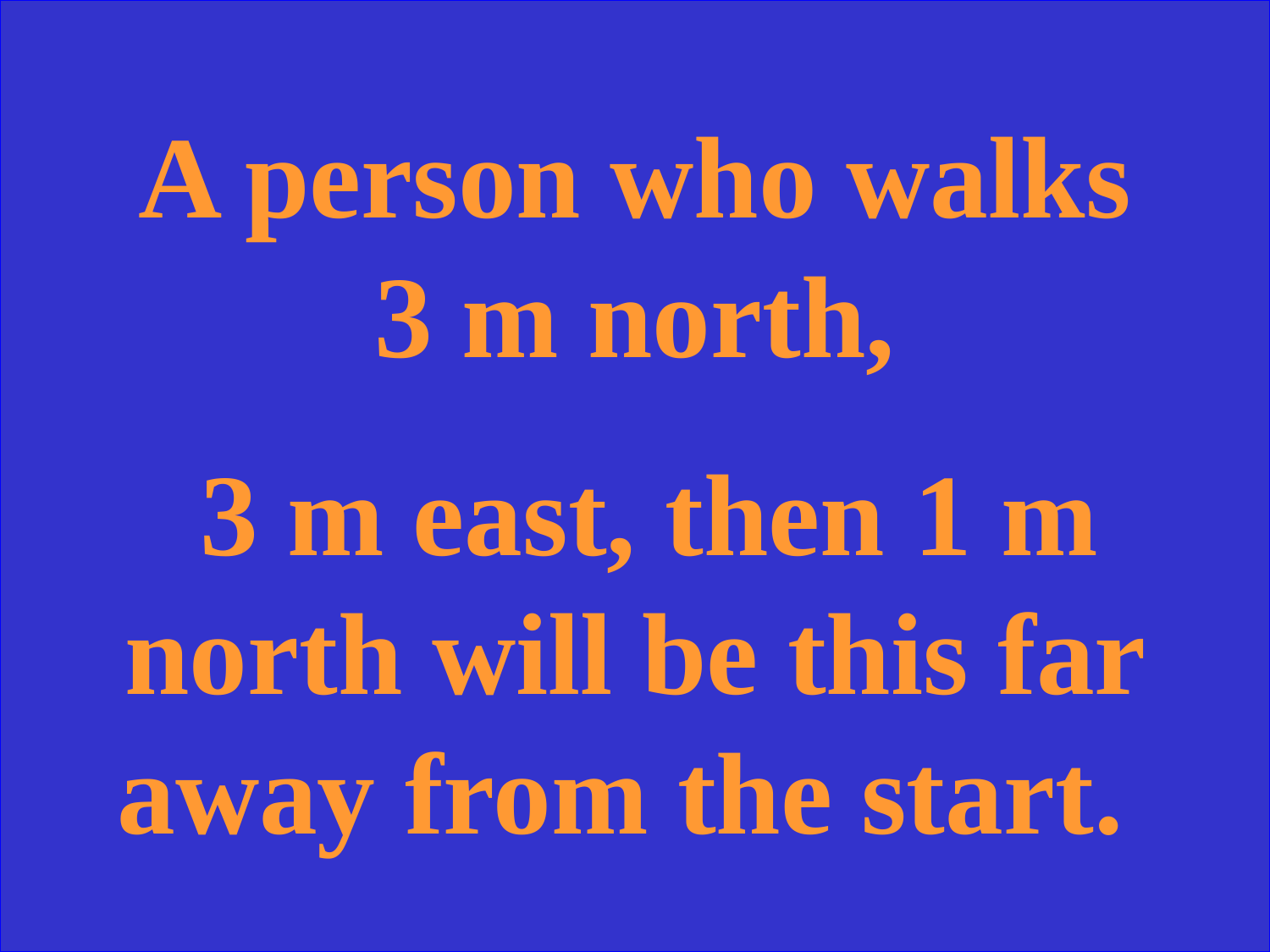

A person who walks 3 m north,
 3 m east, then 1 m north will be this far away from the start.